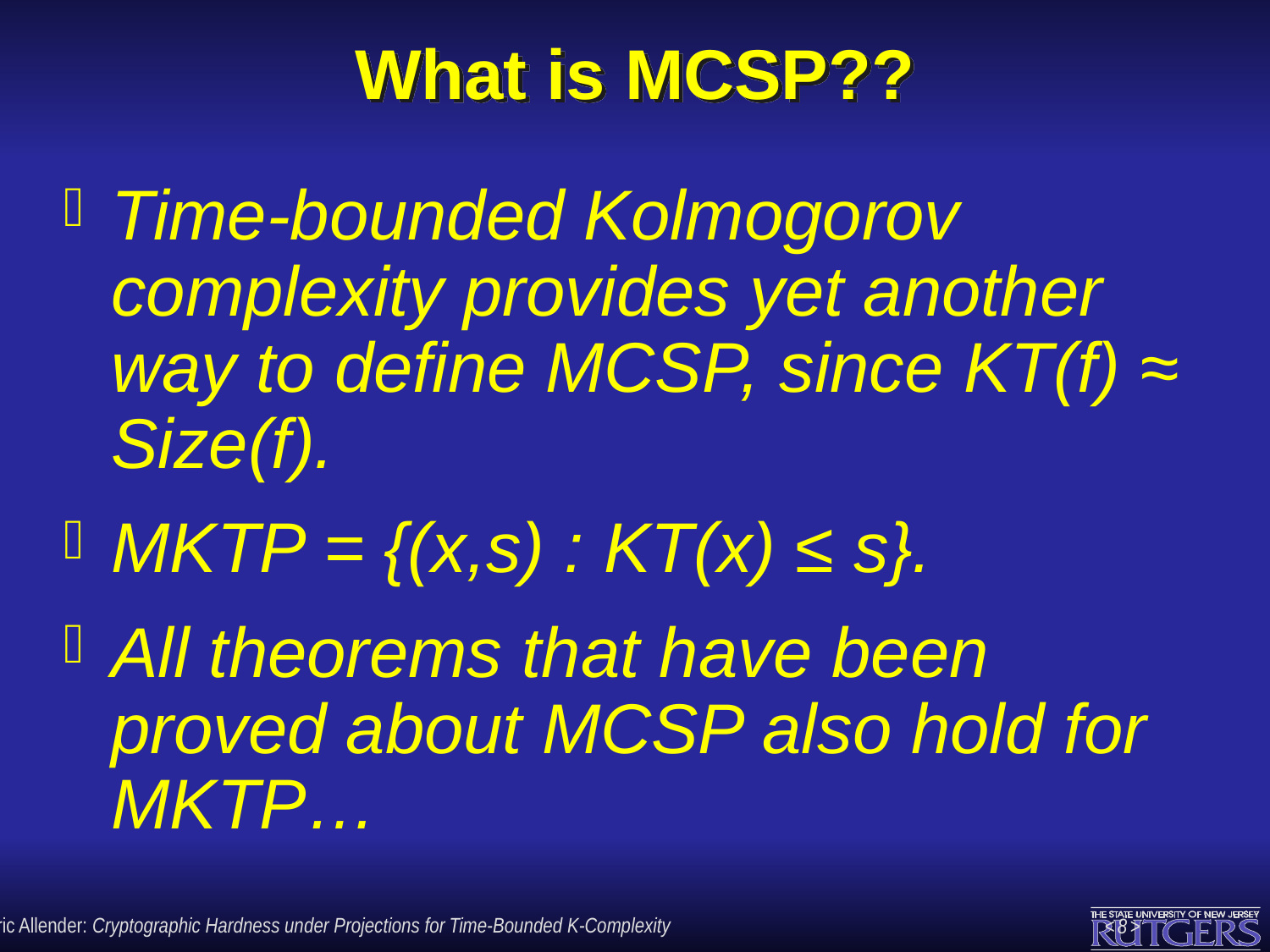

# What is MCSP??
Time-bounded Kolmogorov complexity provides yet another way to define MCSP, since KT(f) ≈ Size(f).
MKTP = {(x,s) : KT(x) ≤ s}.
All theorems that have been proved about MCSP also hold for MKTP…